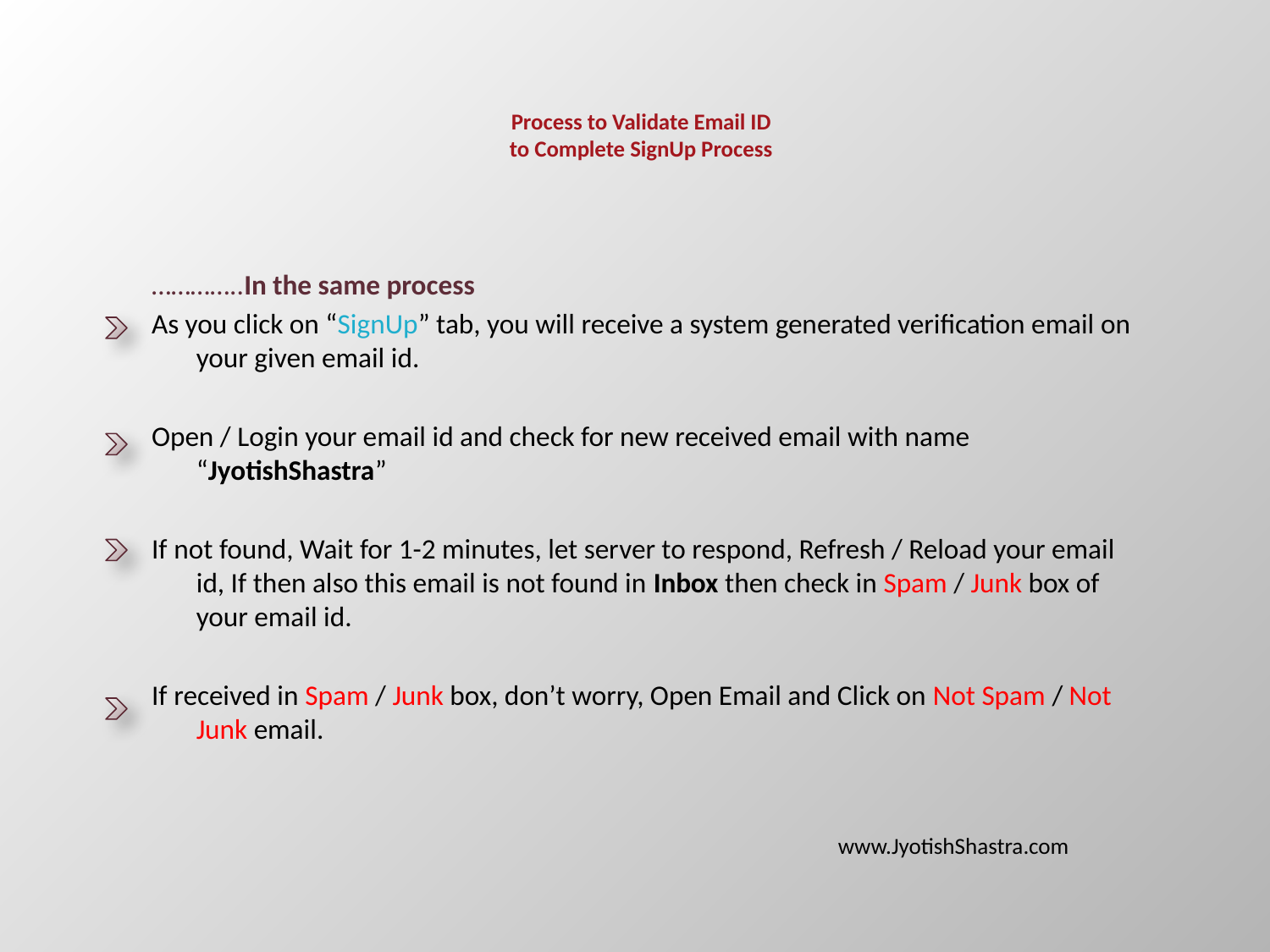

# Process to Validate Email ID to Complete SignUp Process

…………..In the same process
As you click on “SignUp” tab, you will receive a system generated verification email on your given email id.

Open / Login your email id and check for new received email with name “JyotishShastra”

If not found, Wait for 1-2 minutes, let server to respond, Refresh / Reload your email id, If then also this email is not found in Inbox then check in Spam / Junk box of your email id.

If received in Spam / Junk box, don’t worry, Open Email and Click on Not Spam / Not Junk email.

www.JyotishShastra.com